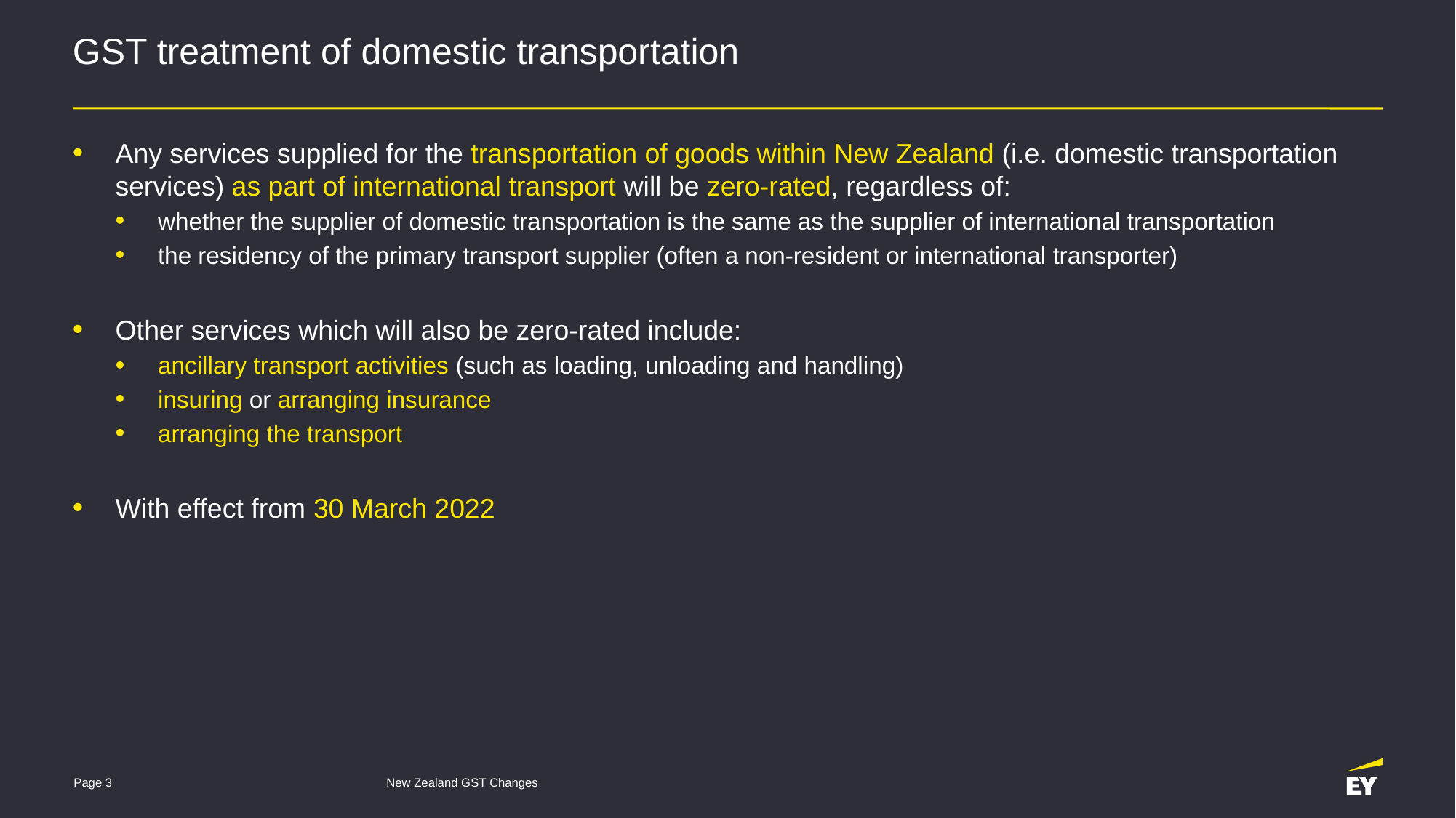

# GST treatment of domestic transportation
Any services supplied for the transportation of goods within New Zealand (i.e. domestic transportation services) as part of international transport will be zero-rated, regardless of:
whether the supplier of domestic transportation is the same as the supplier of international transportation
the residency of the primary transport supplier (often a non-resident or international transporter)

Other services which will also be zero-rated include:
ancillary transport activities (such as loading, unloading and handling)
insuring or arranging insurance
arranging the transport

With effect from 30 March 2022
Page 3
New Zealand GST Changes